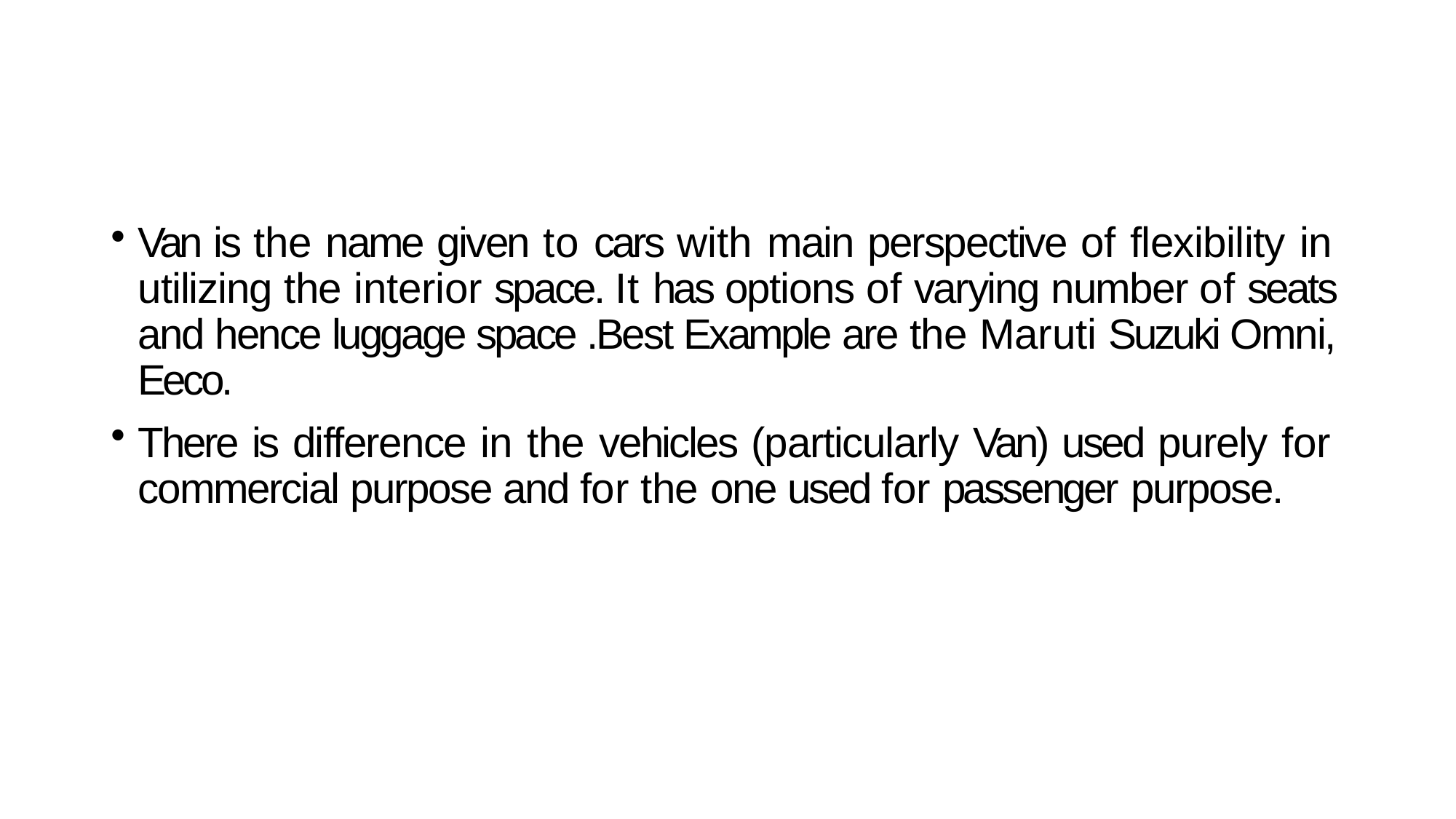

Van is the name given to cars with main perspective of flexibility in  utilizing the interior space. It has options of varying number of seats  and hence luggage space .Best Example are the Maruti Suzuki Omni,  Eeco.
There is difference in the vehicles (particularly Van) used purely for  commercial purpose and for the one used for passenger purpose.